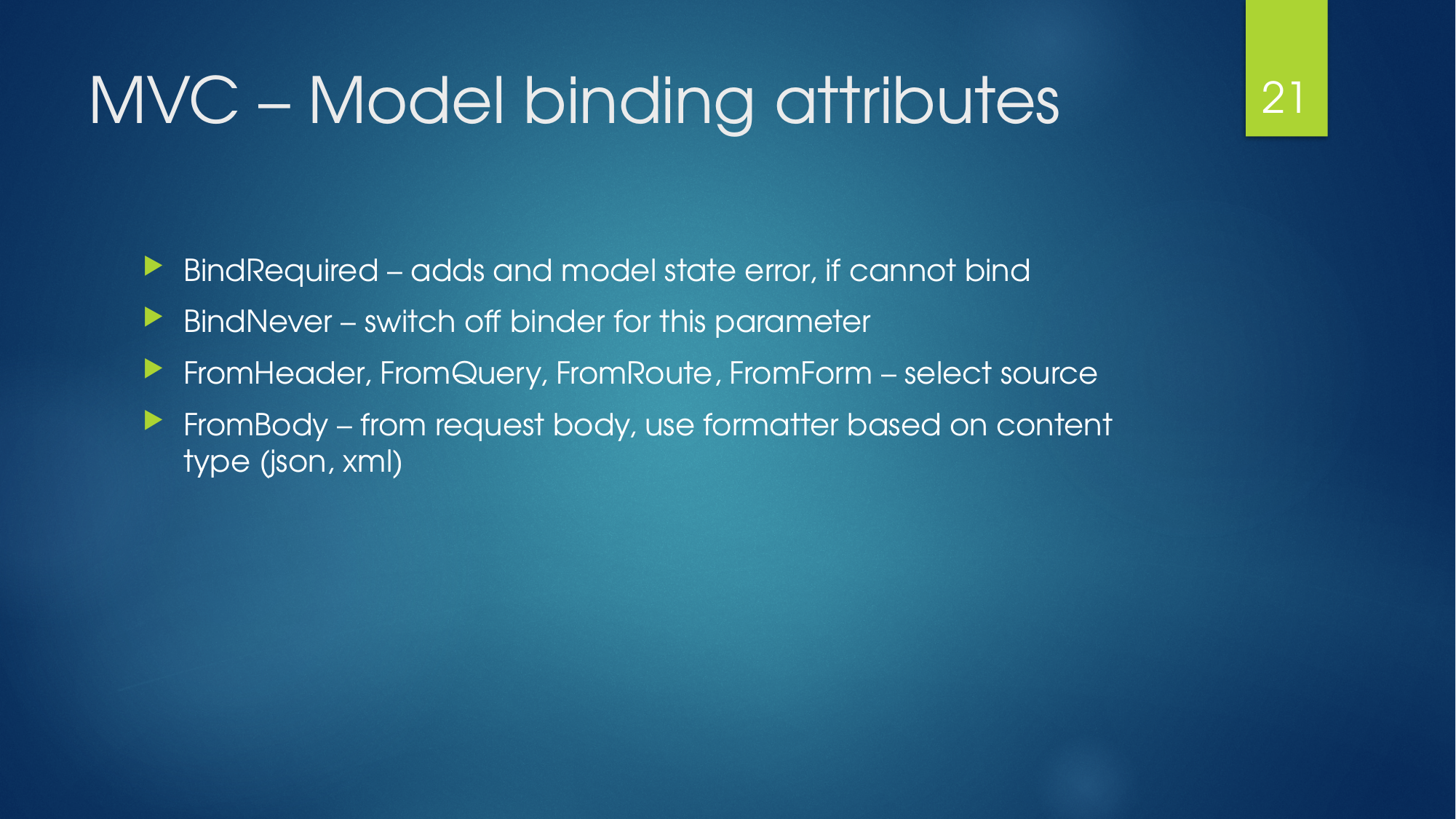

21
# MVC – Model binding attributes
BindRequired – adds and model state error, if cannot bind
BindNever – switch off binder for this parameter
FromHeader, FromQuery, FromRoute, FromForm – select source
FromBody – from request body, use formatter based on content type (json, xml)